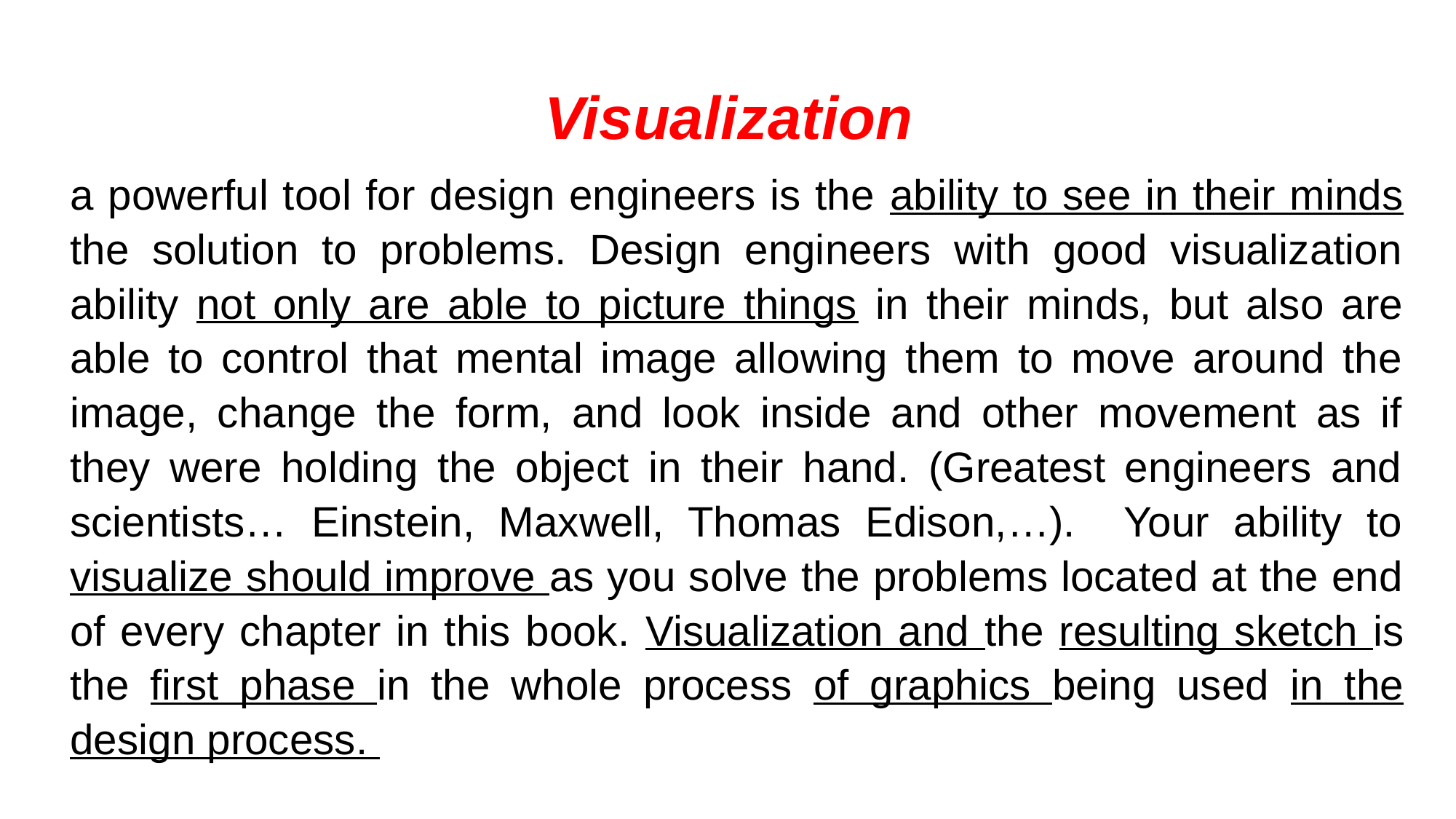

Visualization
a powerful tool for design engineers is the ability to see in their minds the solution to problems. Design engineers with good visualization ability not only are able to picture things in their minds, but also are able to control that mental image allowing them to move around the image, change the form, and look inside and other movement as if they were holding the object in their hand. (Greatest engineers and scientists… Einstein, Maxwell, Thomas Edison,…).  Your ability to visualize should improve as you solve the problems located at the end of every chapter in this book. Visualization and the resulting sketch is the first phase in the whole process of graphics being used in the design process.